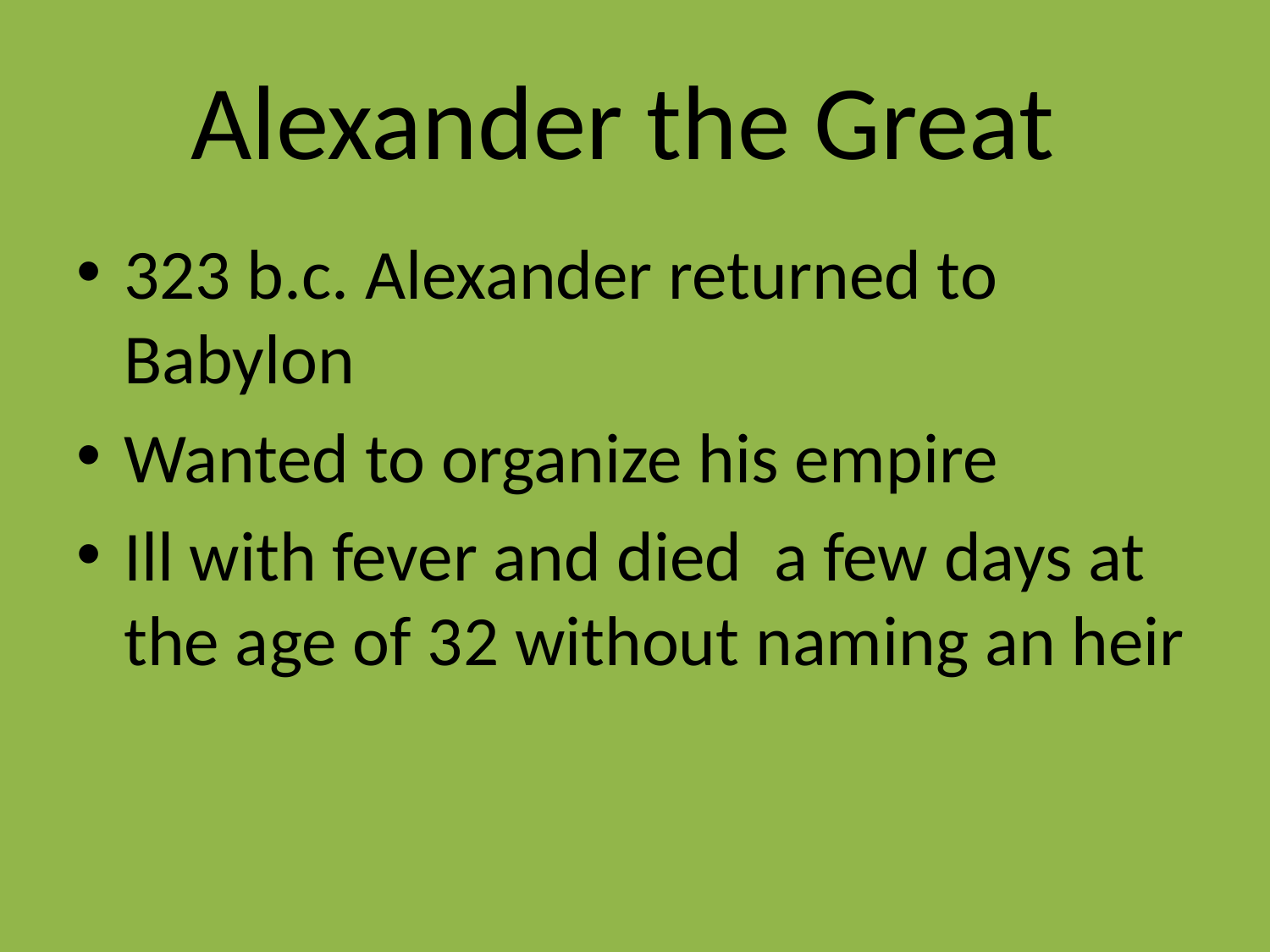

# Alexander the Great
323 b.c. Alexander returned to Babylon
Wanted to organize his empire
Ill with fever and died  a few days at the age of 32 without naming an heir